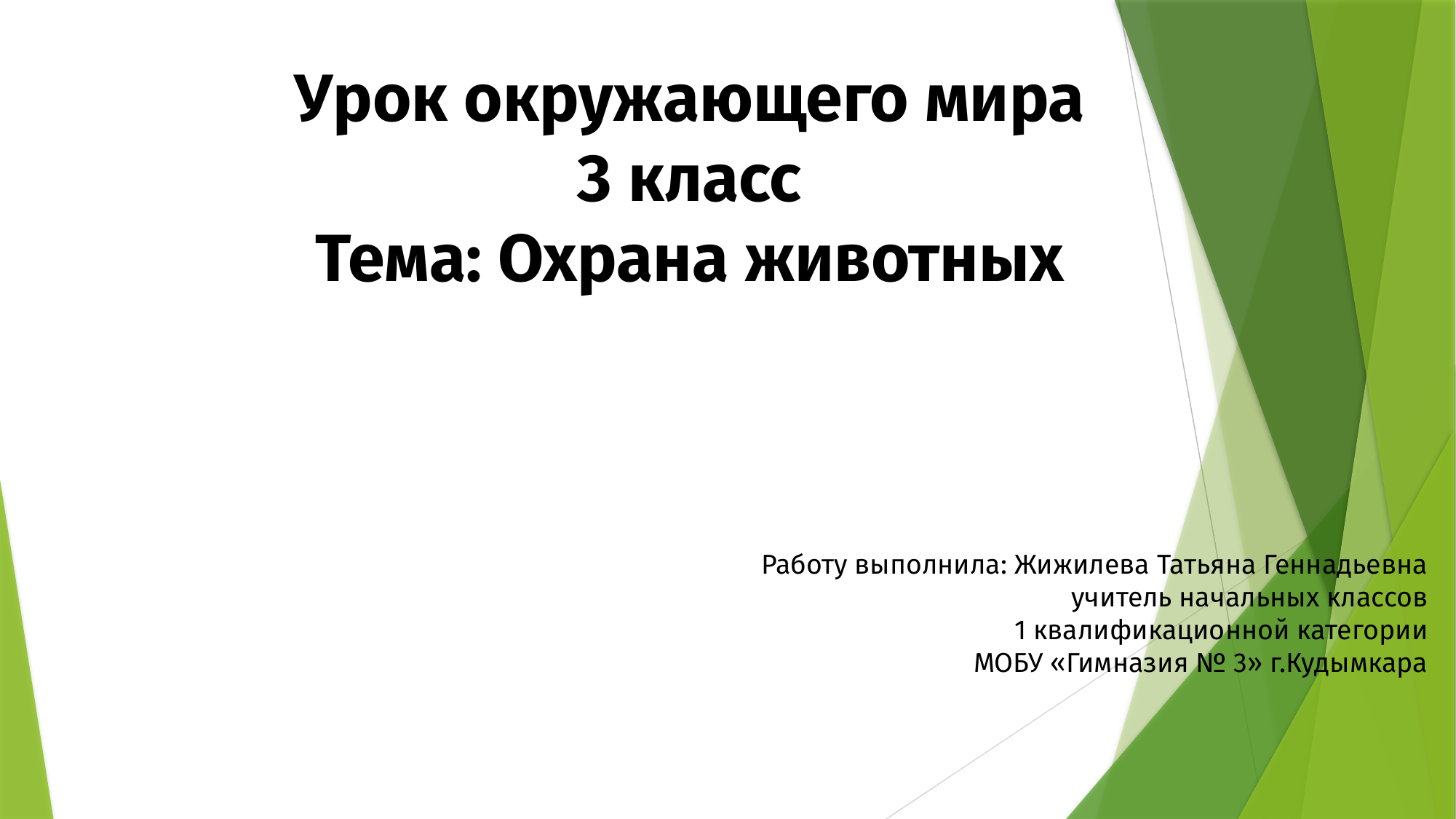

Урок окружающего мира
3 класс
Тема: Охрана животных
Работу выполнила: Жижилева Татьяна Геннадьевна
учитель начальных классов
1 квалификационной категории
МОБУ «Гимназия № 3» г.Кудымкара